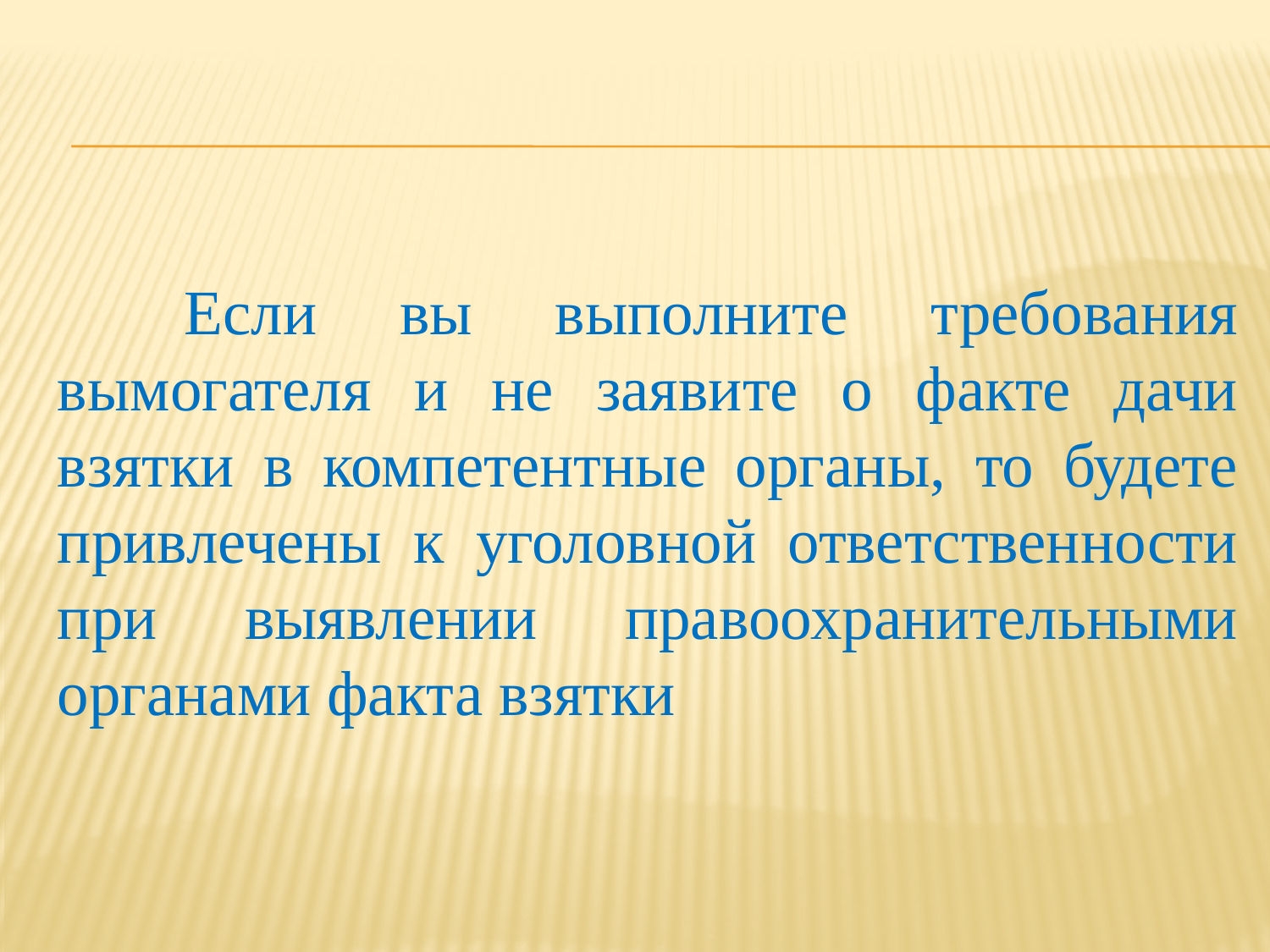

Если вы выполните требования вымогателя и не заявите о факте дачи взятки в компетентные органы, то будете привлечены к уголовной ответственности при выявлении правоохранительными органами факта взятки